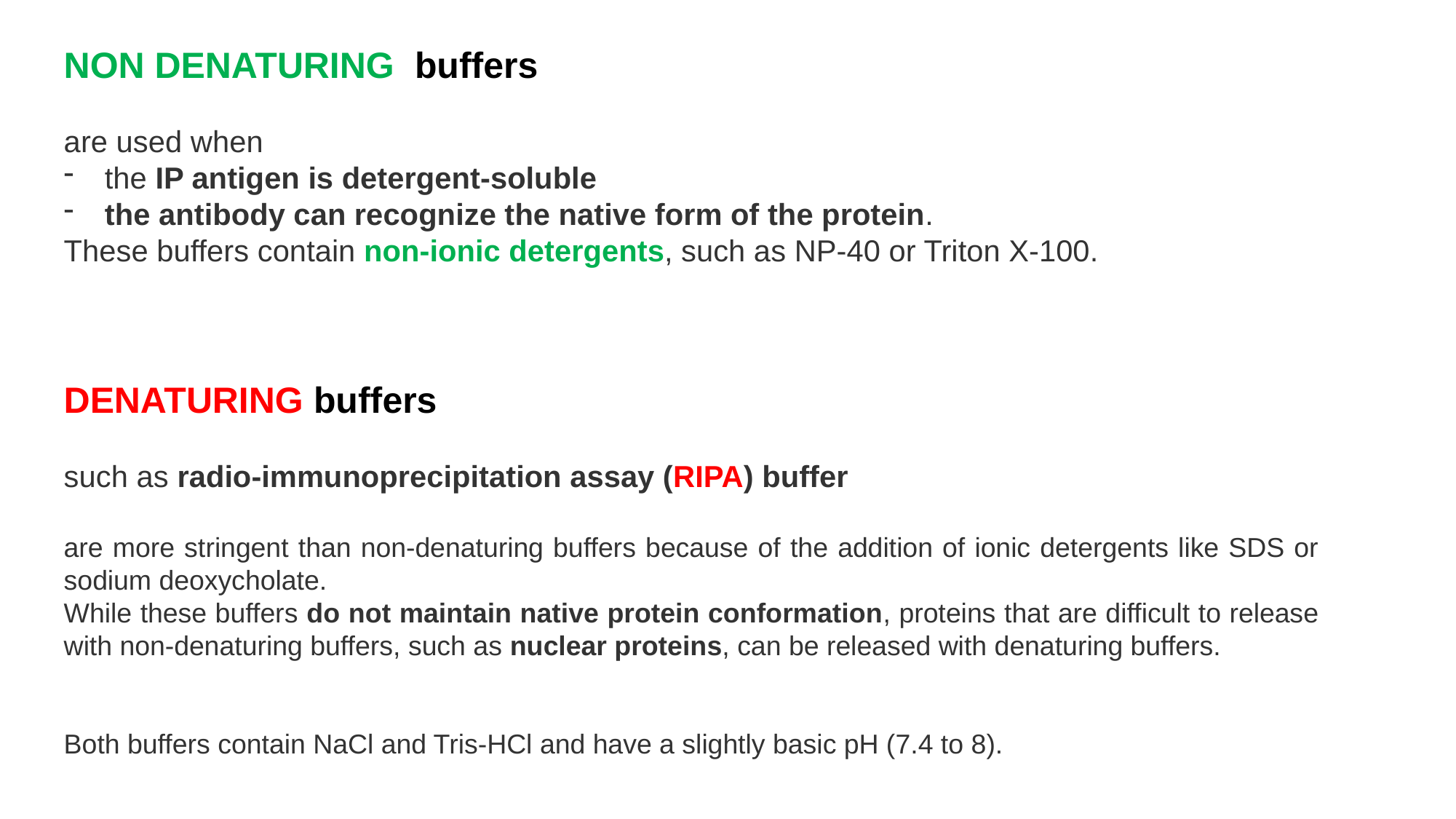

NON DENATURING  buffers

are used when
the IP antigen is detergent-soluble
the antibody can recognize the native form of the protein.
These buffers contain non-ionic detergents, such as NP-40 or Triton X-100.

DENATURING buffers

such as radio-immunoprecipitation assay (RIPA) buffer

are more stringent than non-denaturing buffers because of the addition of ionic detergents like SDS or sodium deoxycholate.
While these buffers do not maintain native protein conformation, proteins that are difficult to release with non-denaturing buffers, such as nuclear proteins, can be released with denaturing buffers.

Both buffers contain NaCl and Tris-HCl and have a slightly basic pH (7.4 to 8).